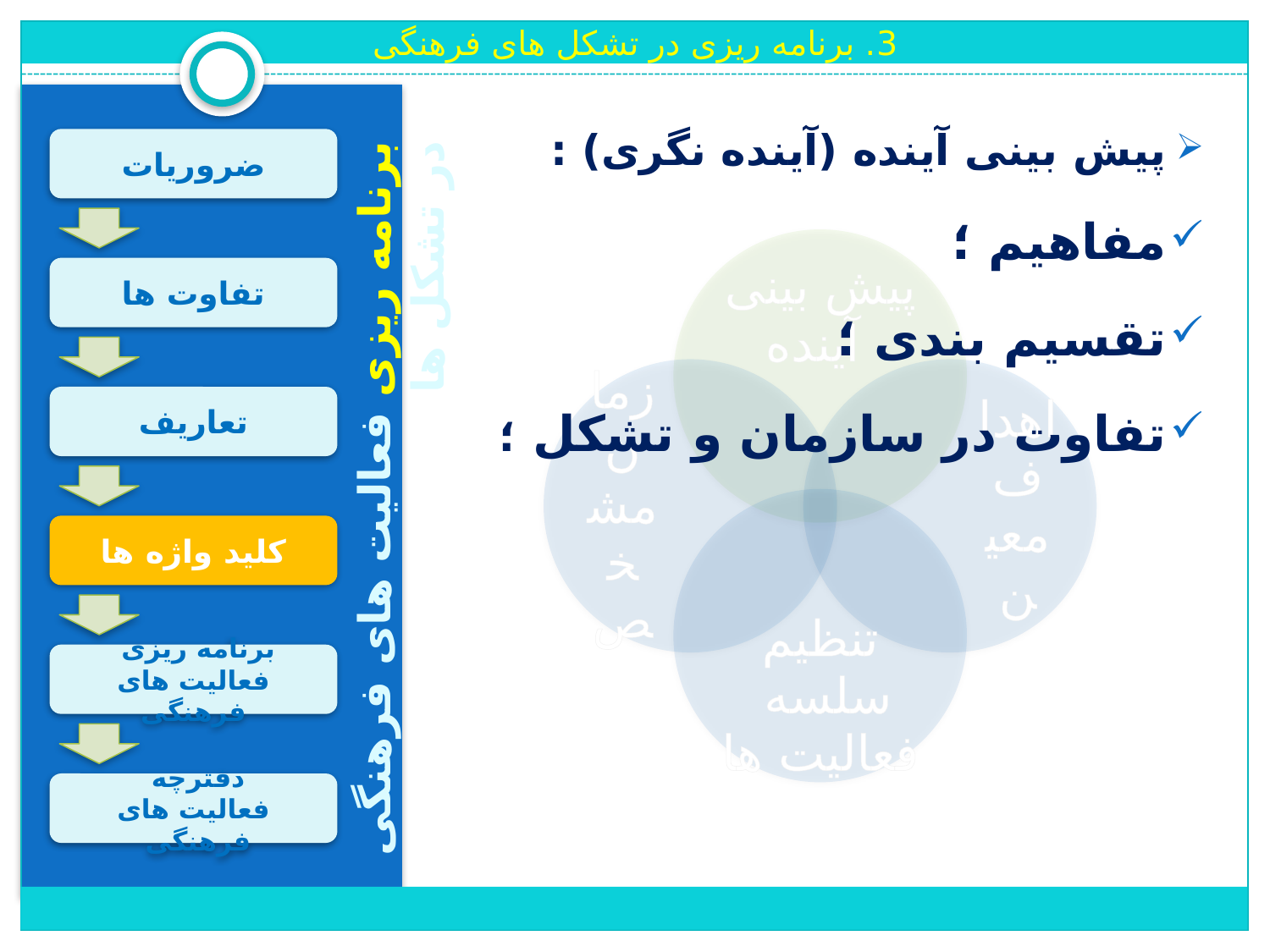

3. برنامه ریزی در تشکل های فرهنگی
پیش بینی آینده (آینده نگری) :
مفاهیم ؛
تقسیم بندی ؛
تفاوت در سازمان و تشکل ؛
ضروریات

پیش بینی
 آینده
تنظیم سلسه
فعالیت ها
تفاوت ها

تعاریف

برنامه ریزی فعالیت های فرهنگی در تشکل ها
کلید واژه ها

برنامه ریزی
فعالیت های فرهنگی

دفترچه
فعالیت های فرهنگی